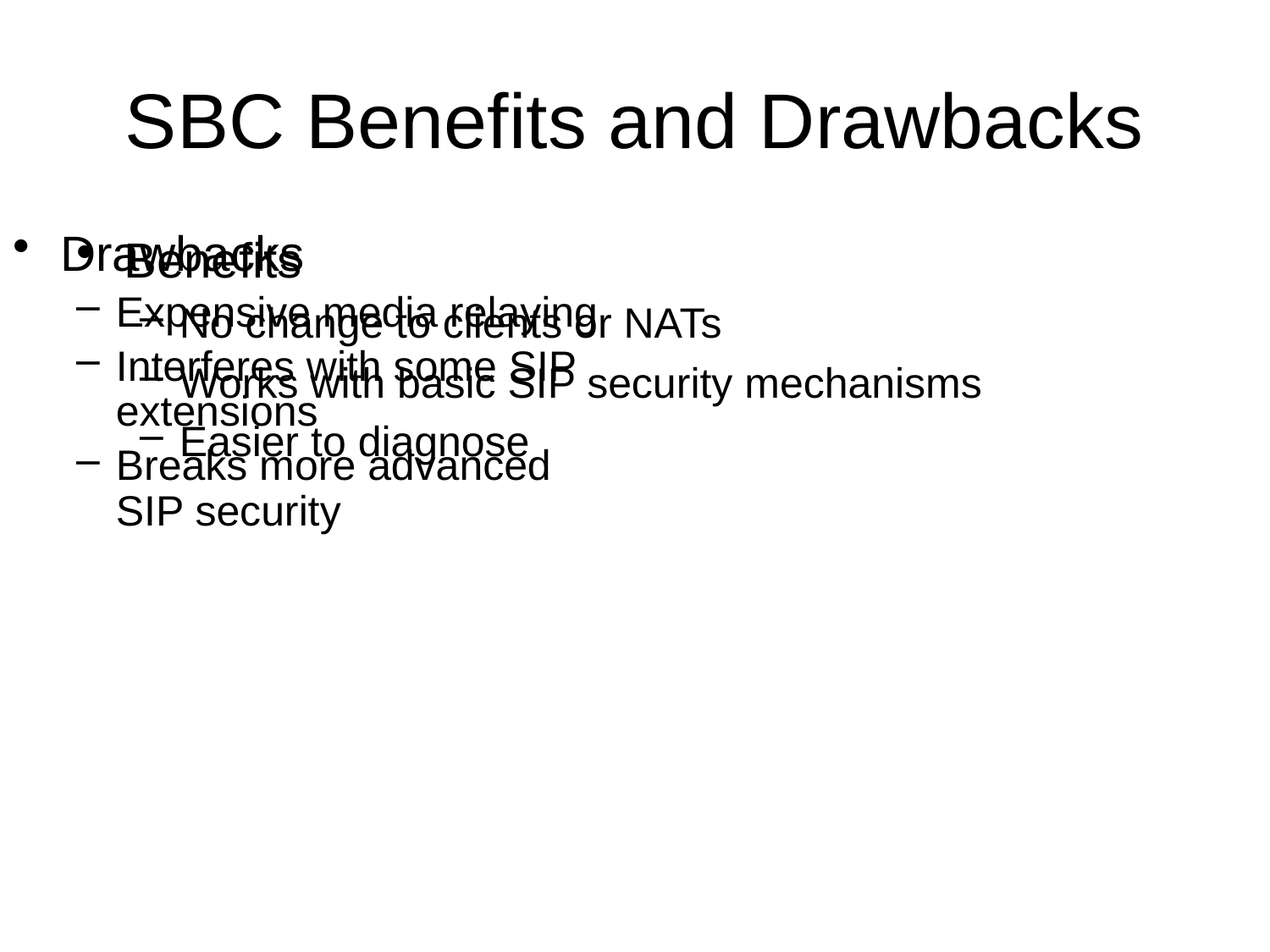

# SBC Benefits and Drawbacks
Drawbacks
Expensive media relaying
Interferes with some SIP extensions
Breaks more advanced SIP security
Benefits
No change to clients or NATs
Works with basic SIP security mechanisms
Easier to diagnose